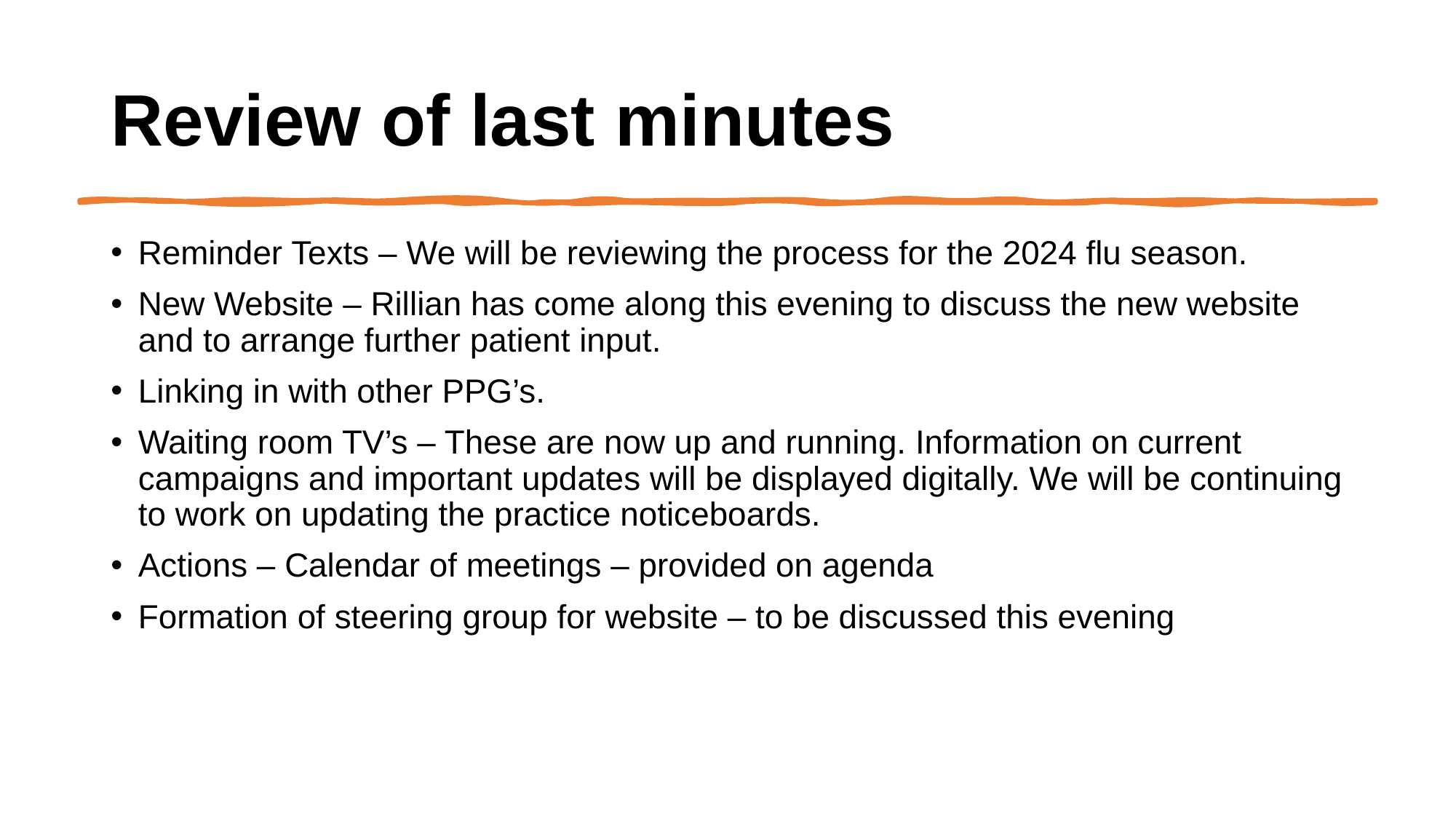

# Review of last minutes

Reminder Texts – We will be reviewing the process for the 2024 flu season.
New Website – Rillian has come along this evening to discuss the new website and to arrange further patient input.
Linking in with other PPG’s.
Waiting room TV’s – These are now up and running. Information on current campaigns and important updates will be displayed digitally. We will be continuing to work on updating the practice noticeboards.
Actions – Calendar of meetings – provided on agenda
Formation of steering group for website – to be discussed this evening